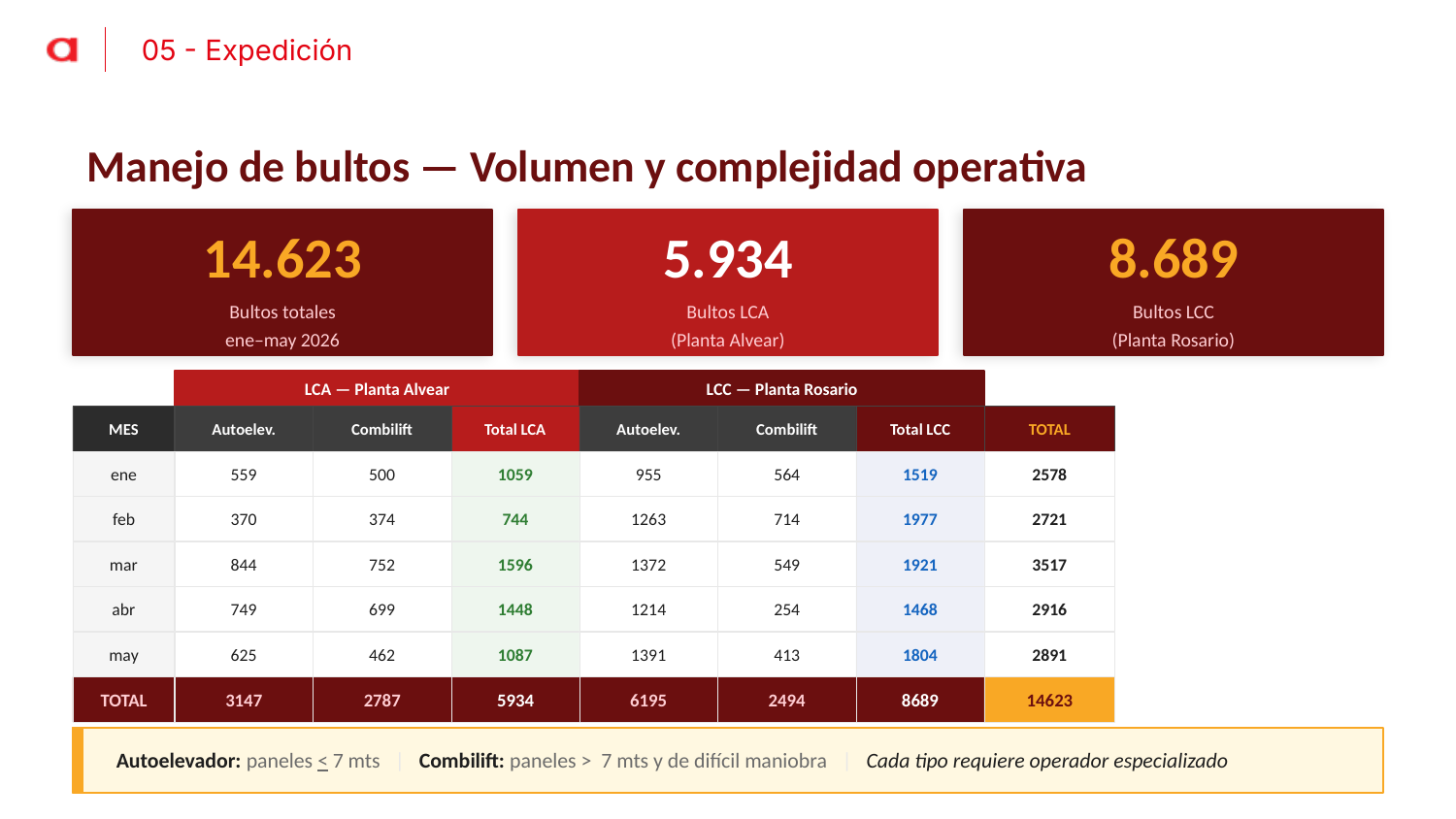

05 - Expedición
Manejo de bultos — Volumen y complejidad operativa

14.623
5.934
8.689
Bultos totales
ene–may 2026
Bultos LCA
(Planta Alvear)
Bultos LCC
(Planta Rosario)

LCA — Planta Alvear

LCC — Planta Rosario

MES

Autoelev.

Combilift

Total LCA

Autoelev.

Combilift

Total LCC

TOTAL

ene

559

500

1059

955

564

1519

2578

feb

370

374

744

1263

714

1977

2721

mar

844

752

1596

1372

549

1921

3517

abr

749

699

1448

1214

254

1468

2916

may

625

462

1087

1391

413

1804

2891

TOTAL

3147

2787

5934

6195

2494

8689

14623

Autoelevador: paneles < 7 mts   |   Combilift: paneles >  7 mts y de difícil maniobra   |   Cada tipo requiere operador especializado
Arneg Argentina · Logística 2026
35